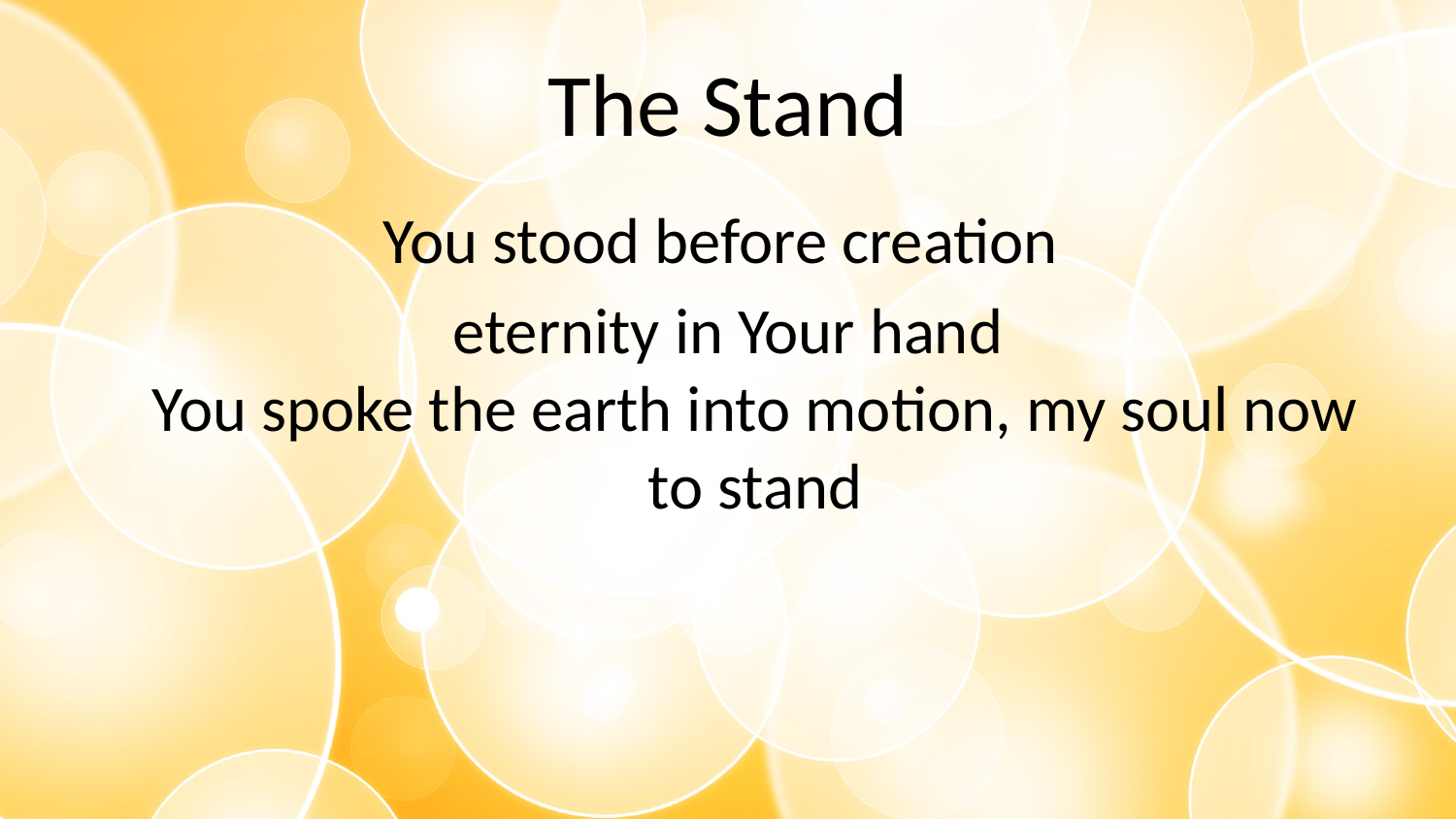

# The Stand
You stood before creation
eternity in Your hand
You spoke the earth into motion, my soul now to stand